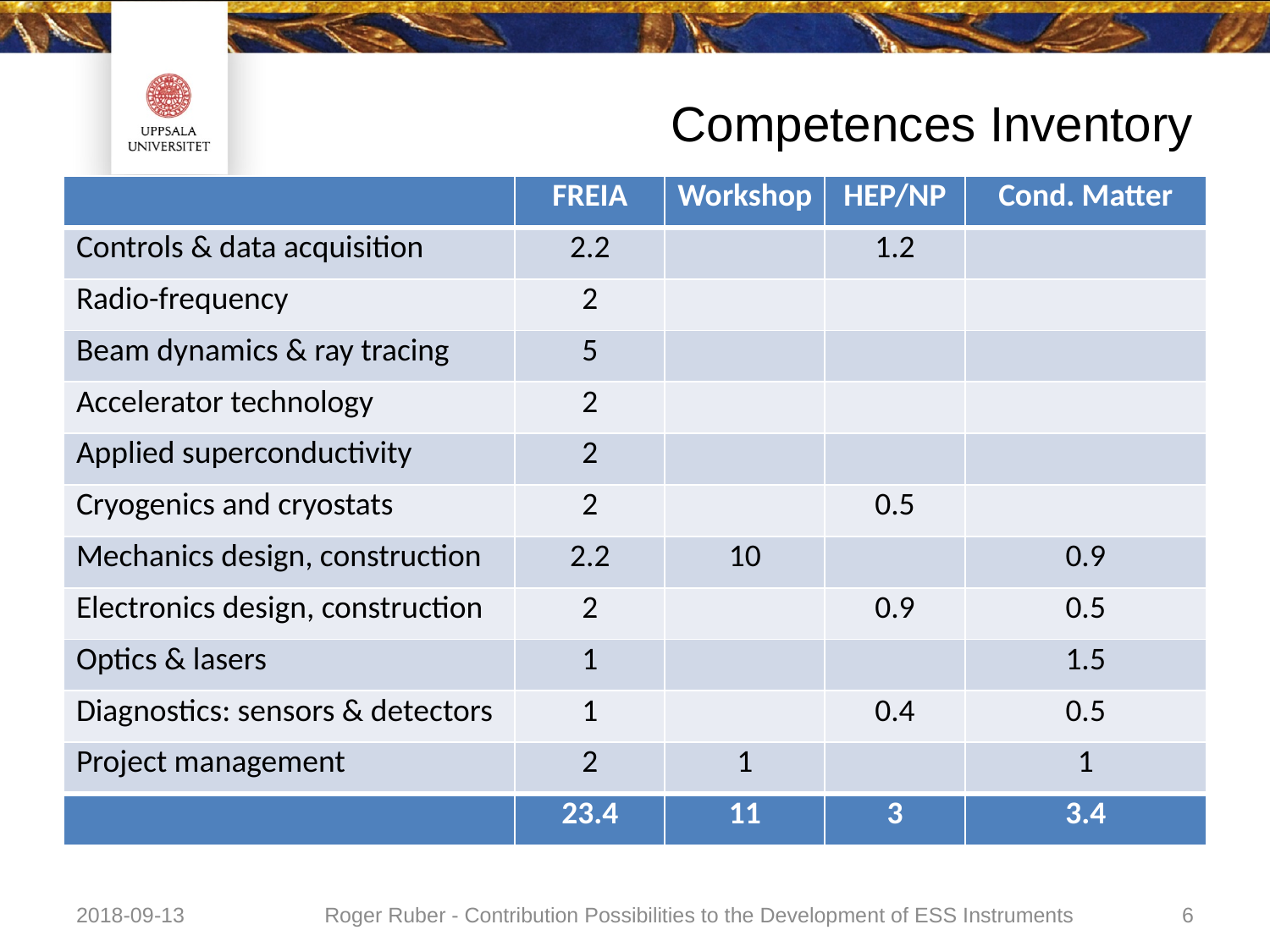

# Competences Inventory
|  | FREIA | Workshop | HEP/NP | Cond. Matter |
| --- | --- | --- | --- | --- |
| Controls & data acquisition | 2.2 |  | 1.2 |  |
| Radio-frequency | 2 |  |  |  |
| Beam dynamics & ray tracing | 5 |  |  |  |
| Accelerator technology | 2 |  |  |  |
| Applied superconductivity | 2 |  |  |  |
| Cryogenics and cryostats | 2 |  | 0.5 |  |
| Mechanics design, construction | 2.2 | 10 |  | 0.9 |
| Electronics design, construction | 2 |  | 0.9 | 0.5 |
| Optics & lasers | 1 |  |  | 1.5 |
| Diagnostics: sensors & detectors | 1 |  | 0.4 | 0.5 |
| Project management | 2 | 1 |  | 1 |
|  | 23.4 | 11 | 3 | 3.4 |
2018-09-13
Roger Ruber - Contribution Possibilities to the Development of ESS Instruments
6